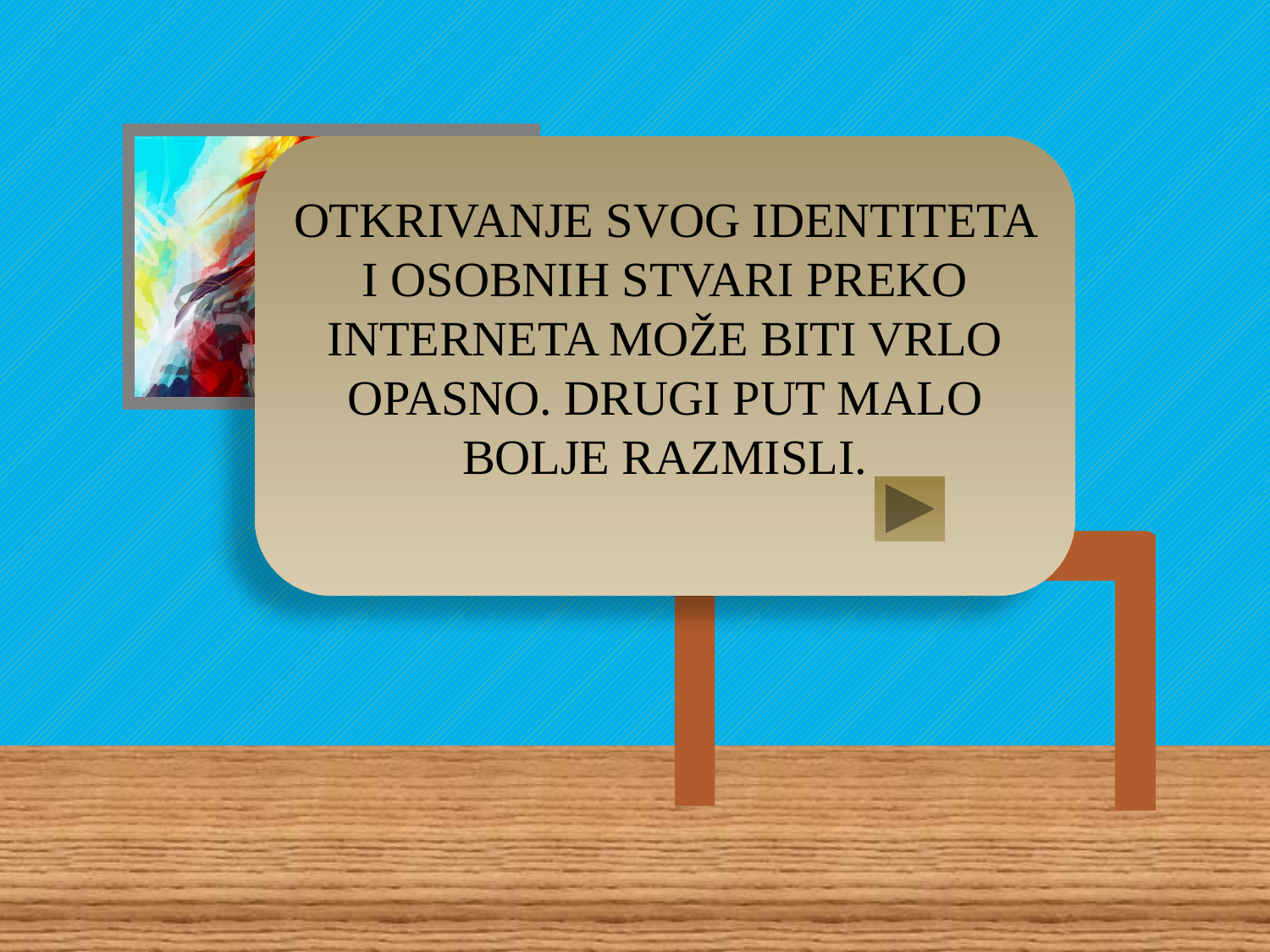

OTKRIVANJE SVOG IDENTITETA I OSOBNIH STVARI PREKO INTERNETA MOŽE BITI VRLO OPASNO. DRUGI PUT MALO BOLJE RAZMISLI.